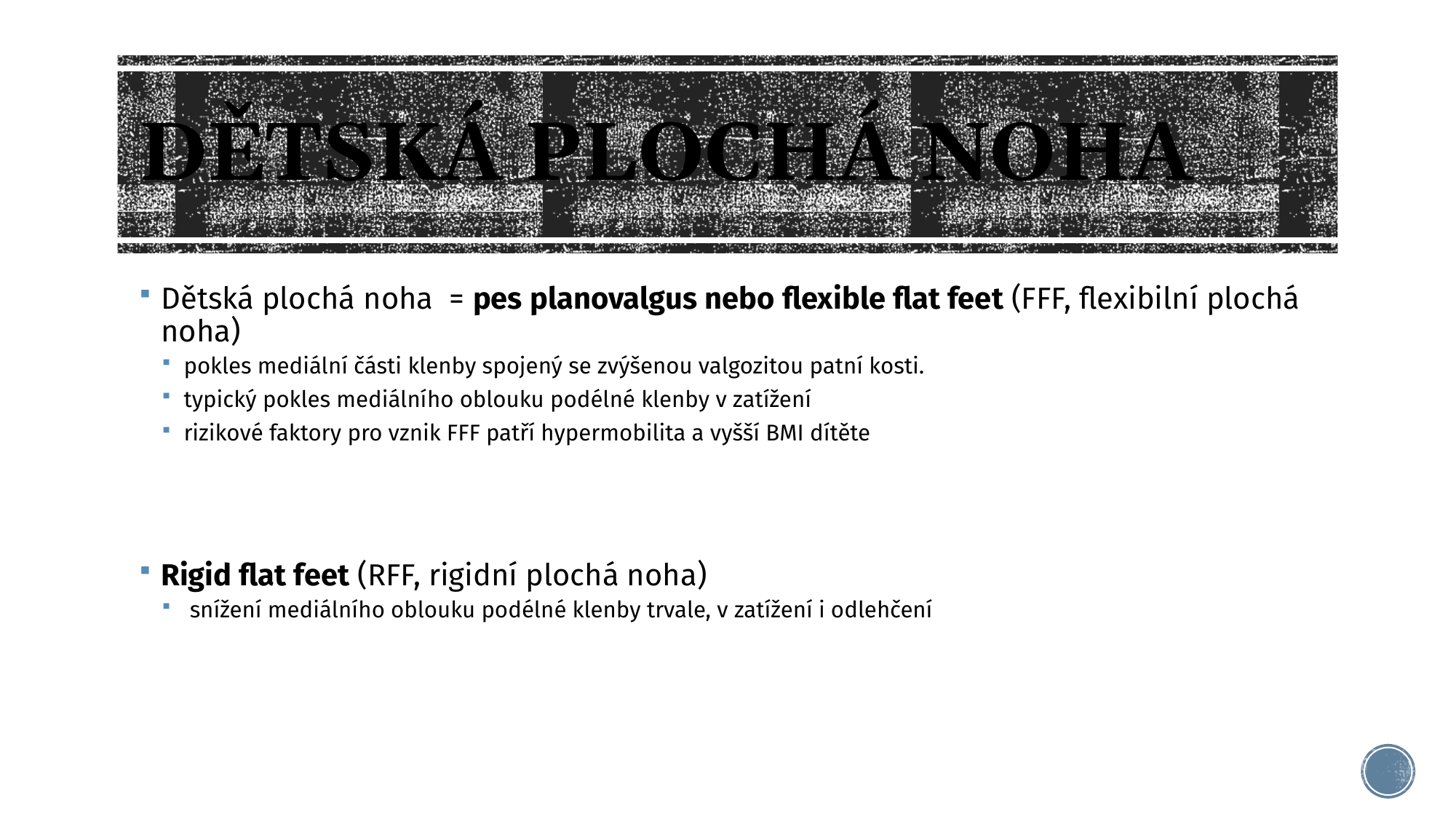

# Dětská plochá noha

Dětská plochá noha  = pes planovalgus nebo flexible flat feet (FFF, flexibilní plochá noha)
pokles mediální části klenby spojený se zvýšenou valgozitou patní kosti.
typický pokles mediálního oblouku podélné klenby v zatížení
rizikové faktory pro vznik FFF patří hypermobilita a vyšší BMI dítěte

Rigid flat feet (RFF, rigidní plochá noha)
 snížení mediálního oblouku podélné klenby trvale, v zatížení i odlehčení